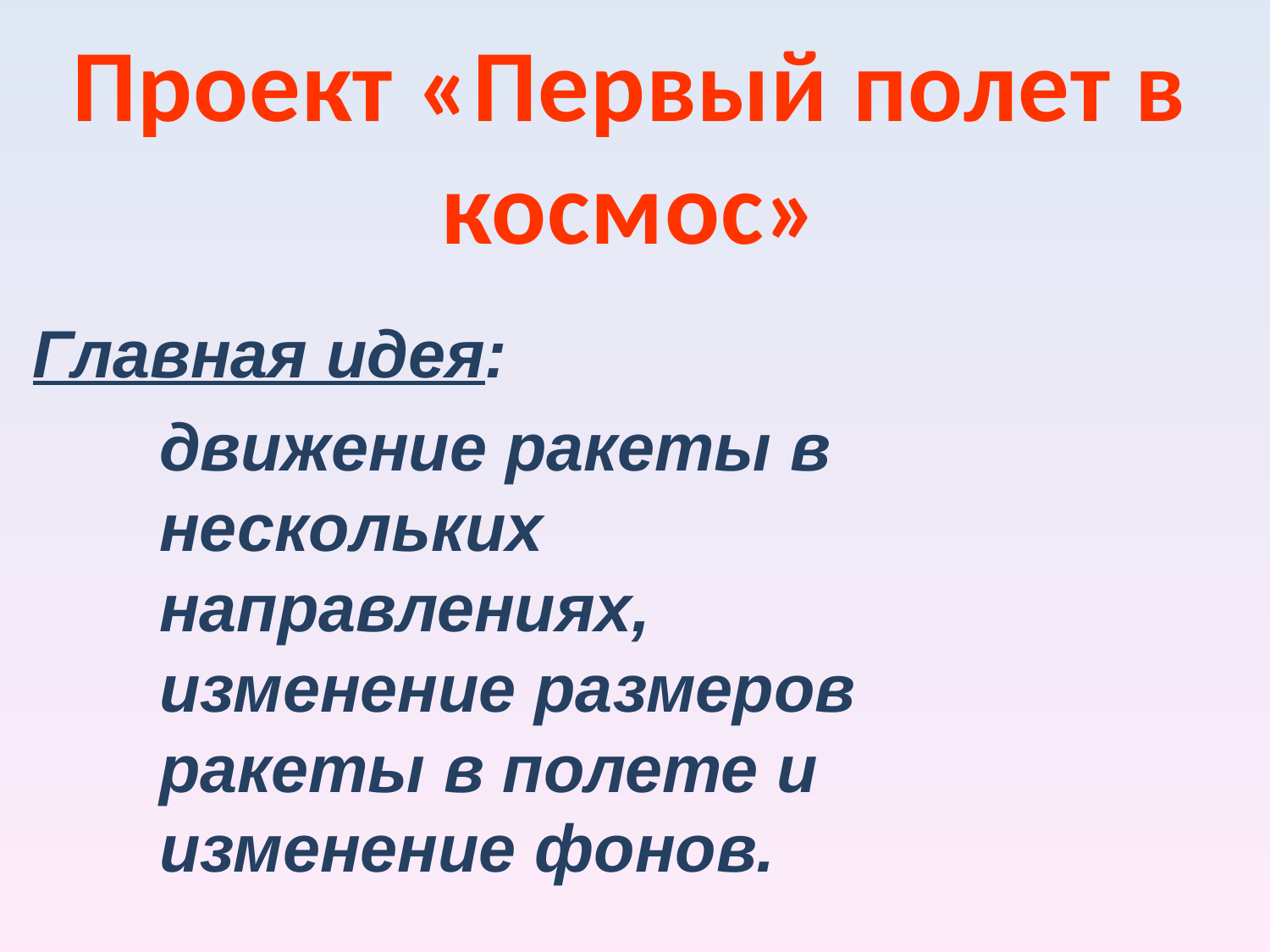

# Проект «Первый полет в космос»
Главная идея:
движение ракеты в нескольких направлениях, изменение размеров ракеты в полете и изменение фонов.